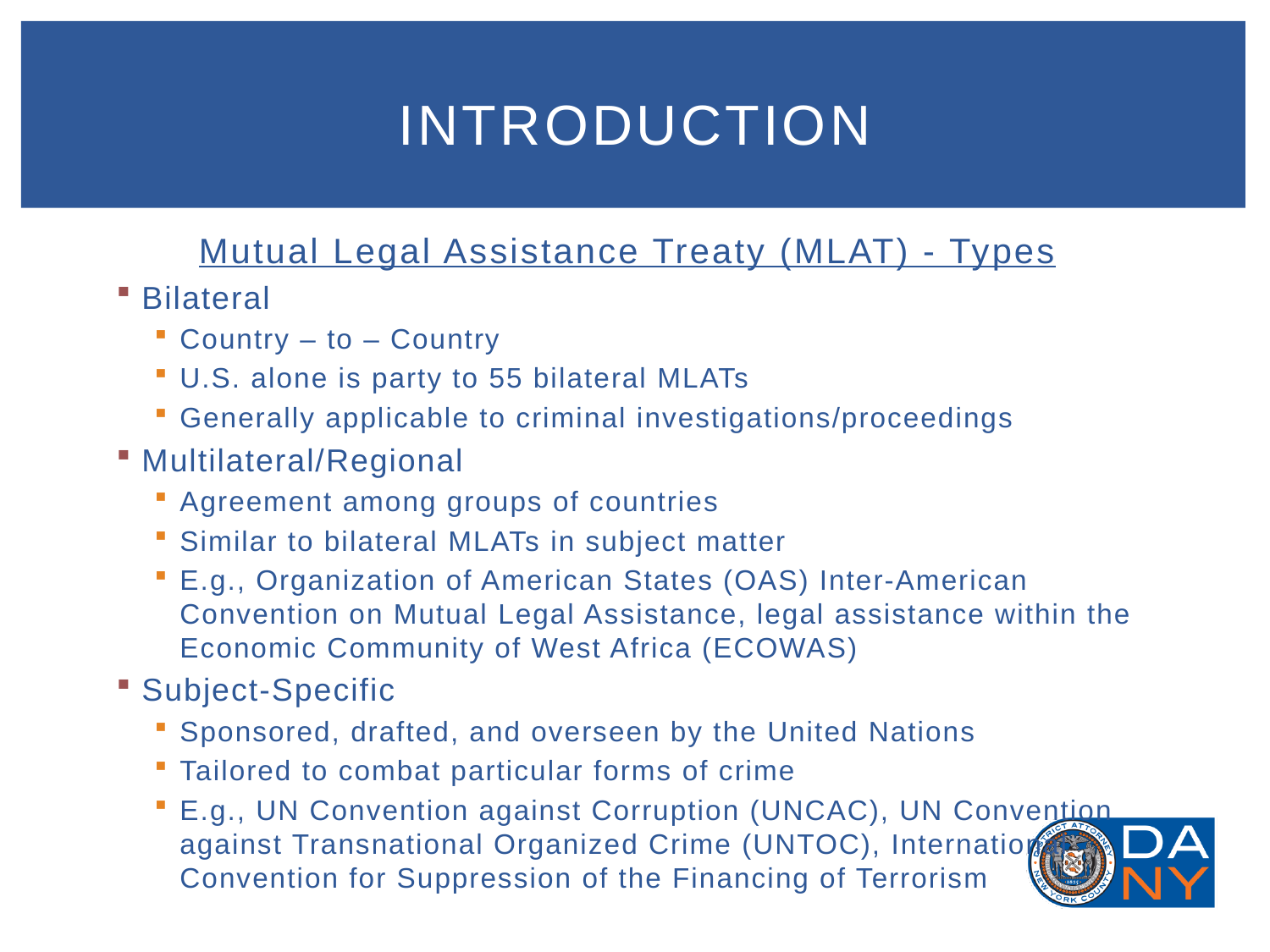

# introduction
	Mutual Legal Assistance Treaty (MLAT) - Types
Bilateral
Country – to – Country
U.S. alone is party to 55 bilateral MLATs
Generally applicable to criminal investigations/proceedings
Multilateral/Regional
Agreement among groups of countries
Similar to bilateral MLATs in subject matter
E.g., Organization of American States (OAS) Inter-American Convention on Mutual Legal Assistance, legal assistance within the Economic Community of West Africa (ECOWAS)
Subject-Specific
Sponsored, drafted, and overseen by the United Nations
Tailored to combat particular forms of crime
E.g., UN Convention against Corruption (UNCAC), UN Convention against Transnational Organized Crime (UNTOC), International Convention for Suppression of the Financing of Terrorism